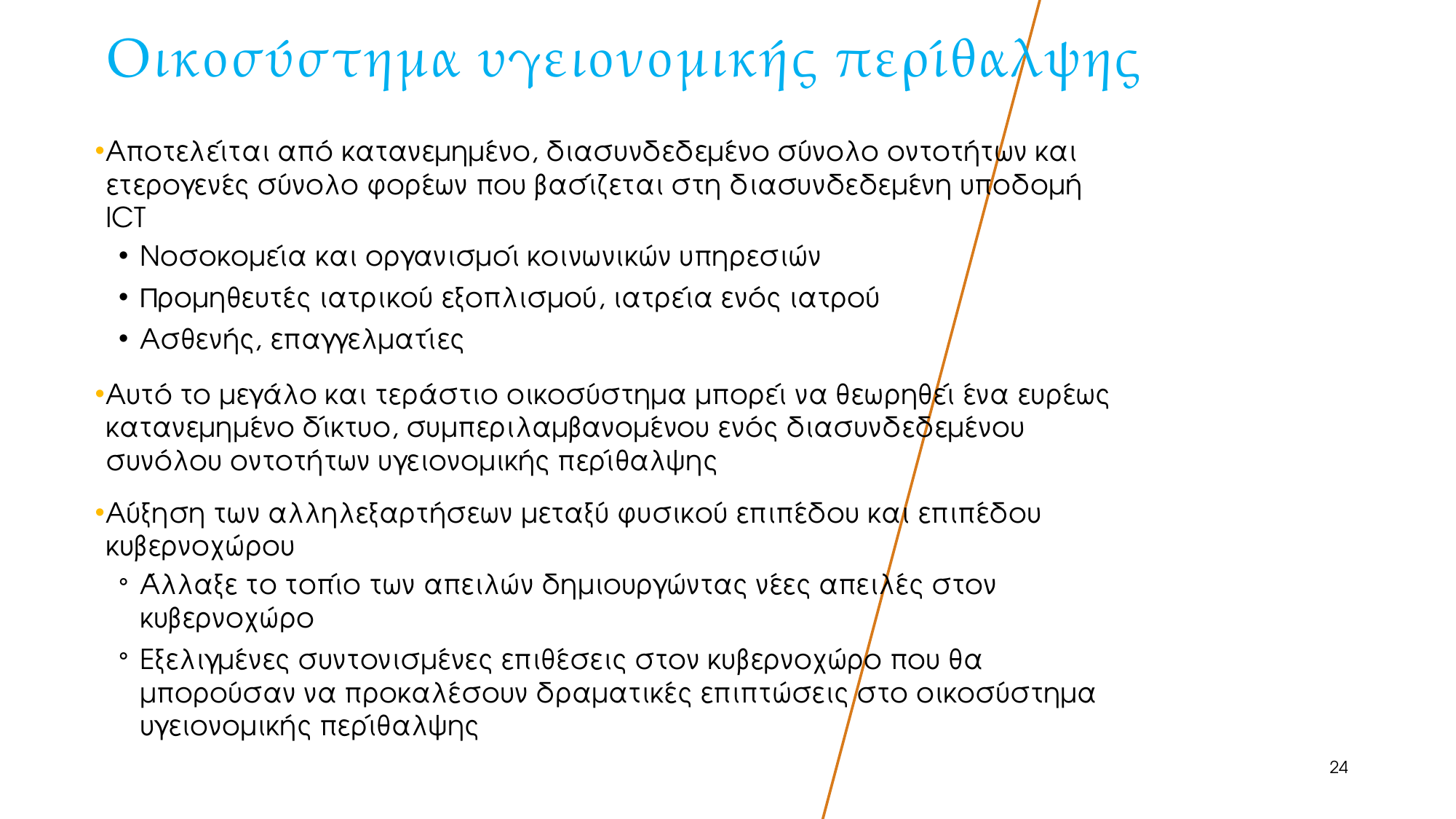

# Οικοσύστημα υγειονομικής περίθαλψης
Αποτελείται από κατανεμημένο, διασυνδεδεμένο σύνολο οντοτήτων και ετερογενές σύνολο φορέων που βασίζεται στη διασυνδεδεμένη υποδομή ICT
Νοσοκομεία και οργανισμοί κοινωνικών υπηρεσιών
Προμηθευτές ιατρικού εξοπλισμού, ιατρεία ενός ιατρού
Ασθενής, επαγγελματίες
Αυτό το μεγάλο και τεράστιο οικοσύστημα μπορεί να θεωρηθεί ένα ευρέως κατανεμημένο δίκτυο, συμπεριλαμβανομένου ενός διασυνδεδεμένου συνόλου οντοτήτων υγειονομικής περίθαλψης
Αύξηση των αλληλεξαρτήσεων μεταξύ φυσικού επιπέδου και επιπέδου κυβερνοχώρου
Άλλαξε το τοπίο των απειλών δημιουργώντας νέες απειλές στον κυβερνοχώρο
Εξελιγμένες συντονισμένες επιθέσεις στον κυβερνοχώρο που θα μπορούσαν να προκαλέσουν δραματικές επιπτώσεις στο οικοσύστημα υγειονομικής περίθαλψης

24